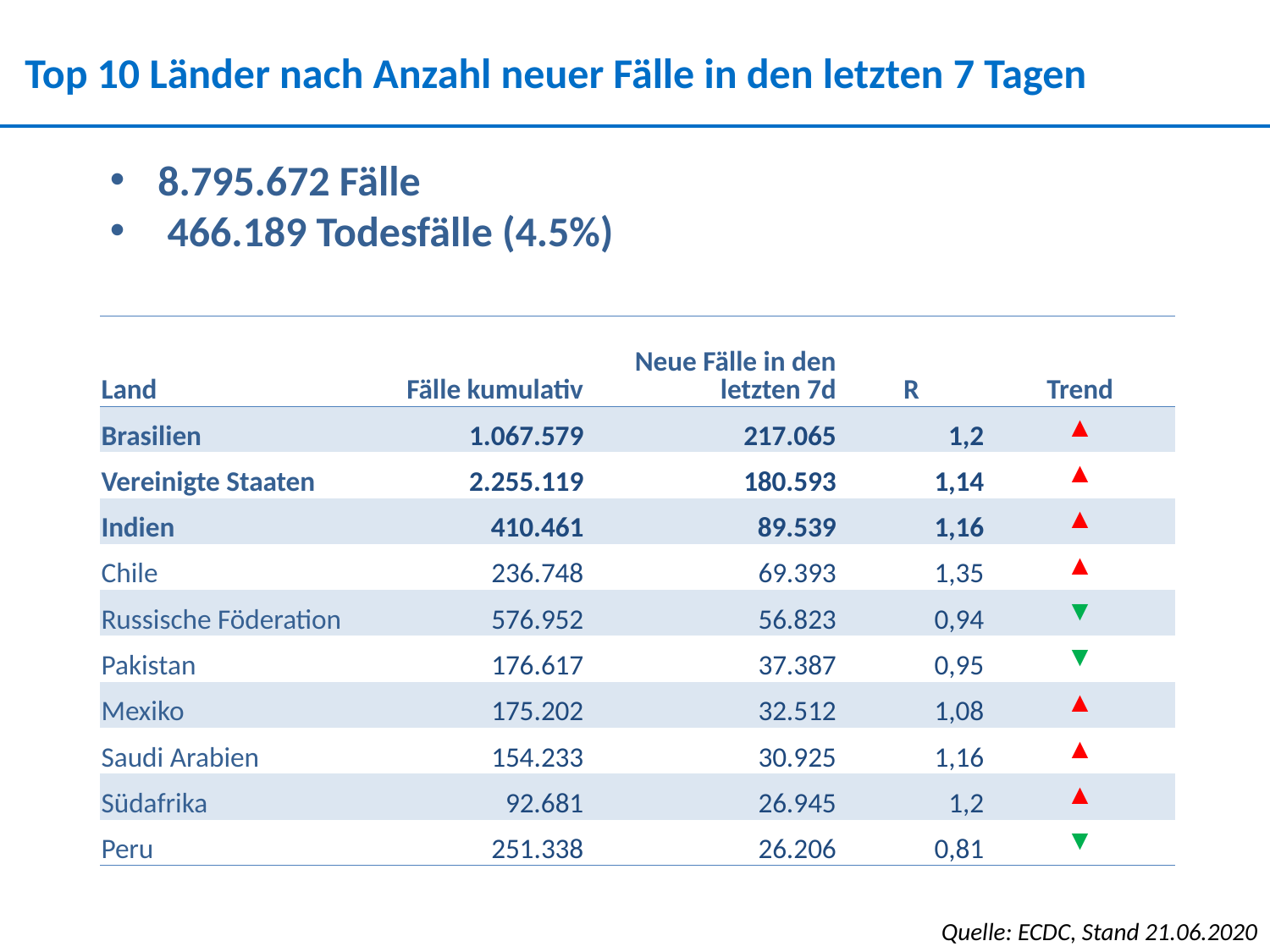

Top 10 Länder nach Anzahl neuer Fälle in den letzten 7 Tagen
8.795.672 Fälle
 466.189 Todesfälle (4.5%)
| Land | Fälle kumulativ | Neue Fälle in den letzten 7d | R | Trend |
| --- | --- | --- | --- | --- |
| Brasilien | 1.067.579 | 217.065 | 1,2 | ▲ |
| Vereinigte Staaten | 2.255.119 | 180.593 | 1,14 | ▲ |
| Indien | 410.461 | 89.539 | 1,16 | ▲ |
| Chile | 236.748 | 69.393 | 1,35 | ▲ |
| Russische Föderation | 576.952 | 56.823 | 0,94 | ▼ |
| Pakistan | 176.617 | 37.387 | 0,95 | ▼ |
| Mexiko | 175.202 | 32.512 | 1,08 | ▲ |
| Saudi Arabien | 154.233 | 30.925 | 1,16 | ▲ |
| Südafrika | 92.681 | 26.945 | 1,2 | ▲ |
| Peru | 251.338 | 26.206 | 0,81 | ▼ |
Quelle: ECDC, Stand 21.06.2020